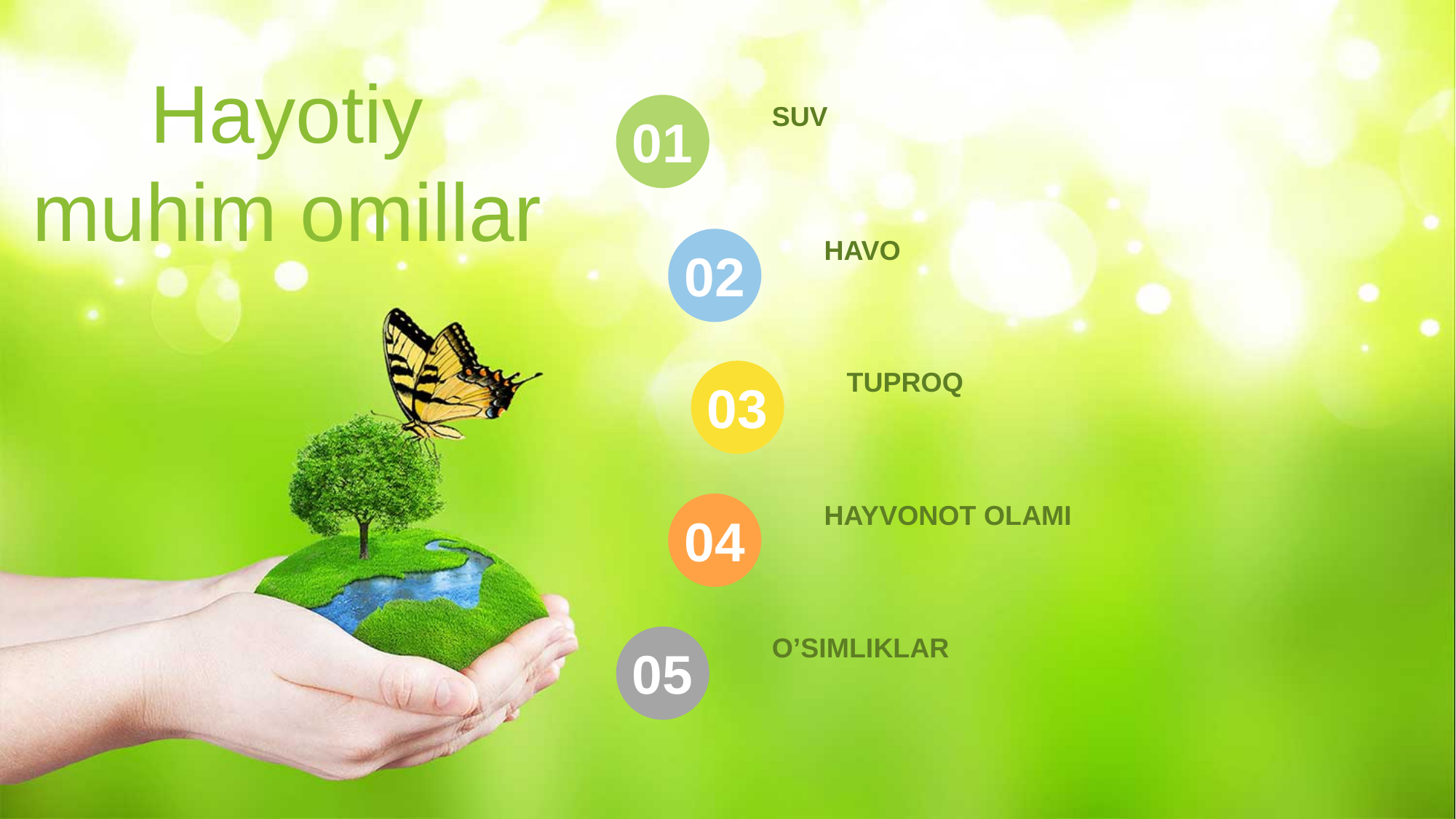

Hayotiy muhim omillar
SUV

01
HAVO

02
TUPROQ

03
HAYVONOT OLAMI

04
O’SIMLIKLAR

05